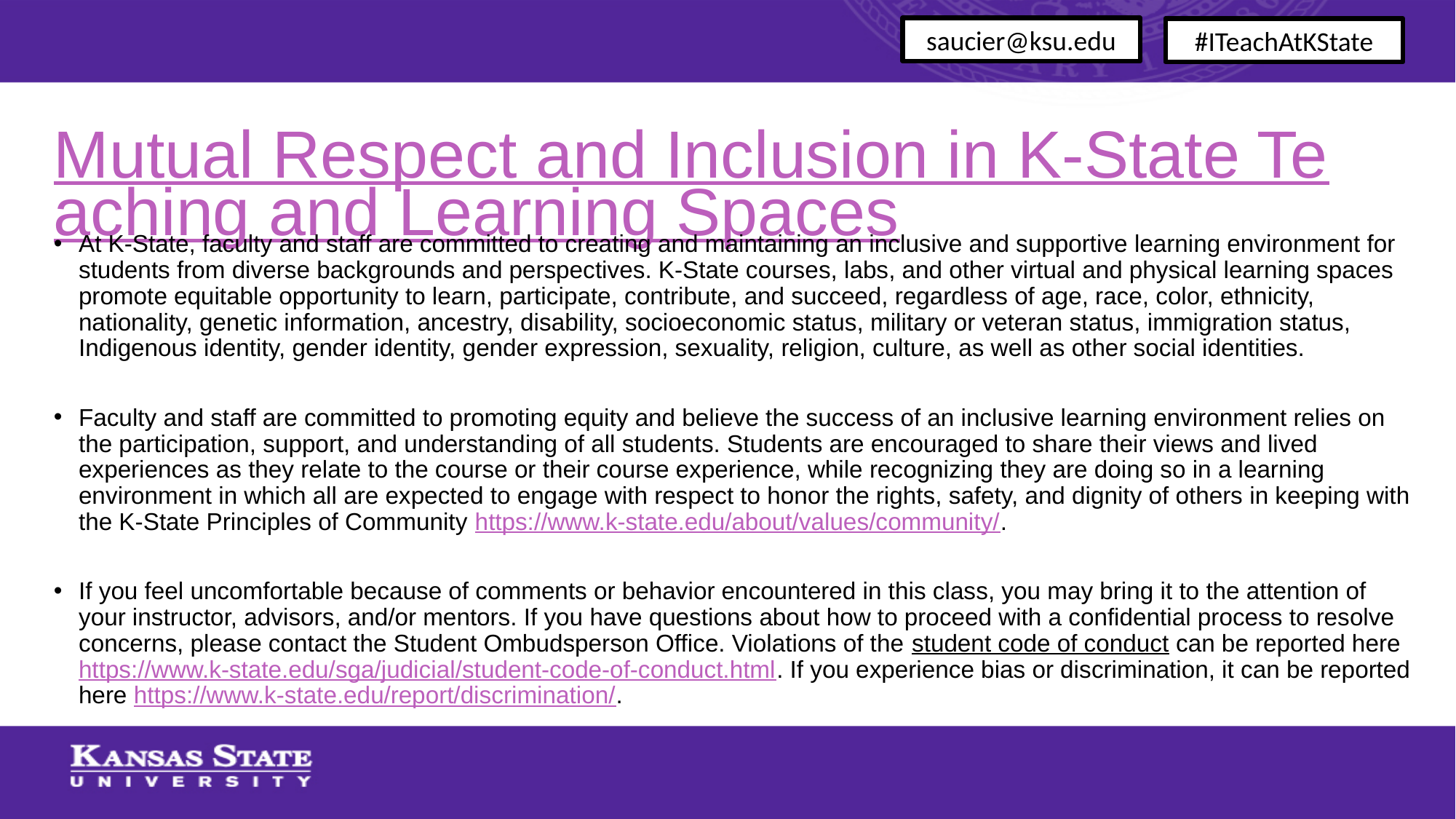

saucier@ksu.edu
#ITeachAtKState
# Mutual Respect and Inclusion in K-State Teaching and Learning Spaces
At K-State, faculty and staff are committed to creating and maintaining an inclusive and supportive learning environment for students from diverse backgrounds and perspectives. K-State courses, labs, and other virtual and physical learning spaces promote equitable opportunity to learn, participate, contribute, and succeed, regardless of age, race, color, ethnicity, nationality, genetic information, ancestry, disability, socioeconomic status, military or veteran status, immigration status, Indigenous identity, gender identity, gender expression, sexuality, religion, culture, as well as other social identities.

Faculty and staff are committed to promoting equity and believe the success of an inclusive learning environment relies on the participation, support, and understanding of all students. Students are encouraged to share their views and lived experiences as they relate to the course or their course experience, while recognizing they are doing so in a learning environment in which all are expected to engage with respect to honor the rights, safety, and dignity of others in keeping with the K-State Principles of Community https://www.k-state.edu/about/values/community/.

If you feel uncomfortable because of comments or behavior encountered in this class, you may bring it to the attention of your instructor, advisors, and/or mentors. If you have questions about how to proceed with a confidential process to resolve concerns, please contact the Student Ombudsperson Office. Violations of the student code of conduct can be reported here https://www.k-state.edu/sga/judicial/student-code-of-conduct.html. If you experience bias or discrimination, it can be reported here https://www.k-state.edu/report/discrimination/.